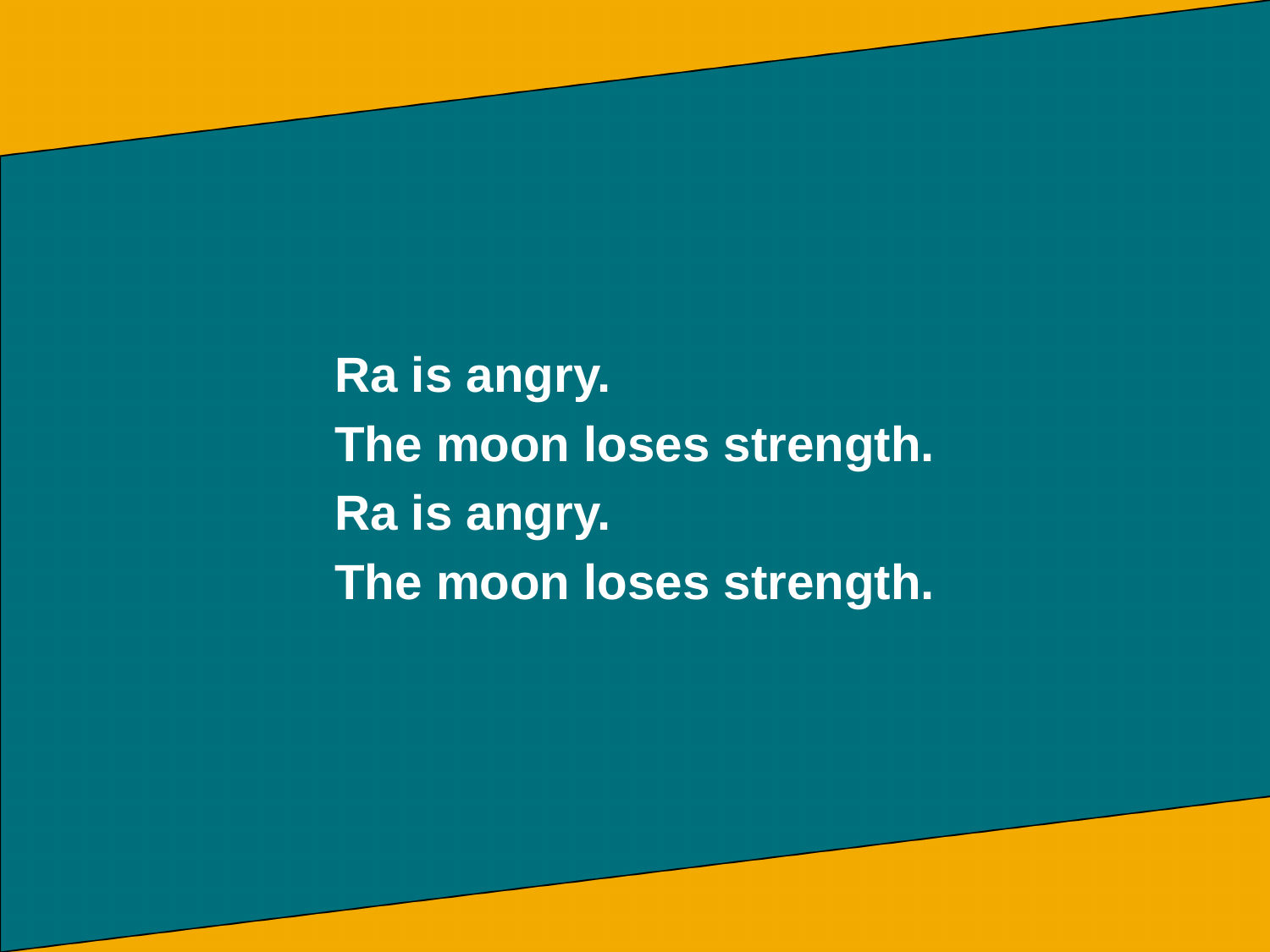

Ra is angry.
The moon loses strength.
Ra is angry.
The moon loses strength.